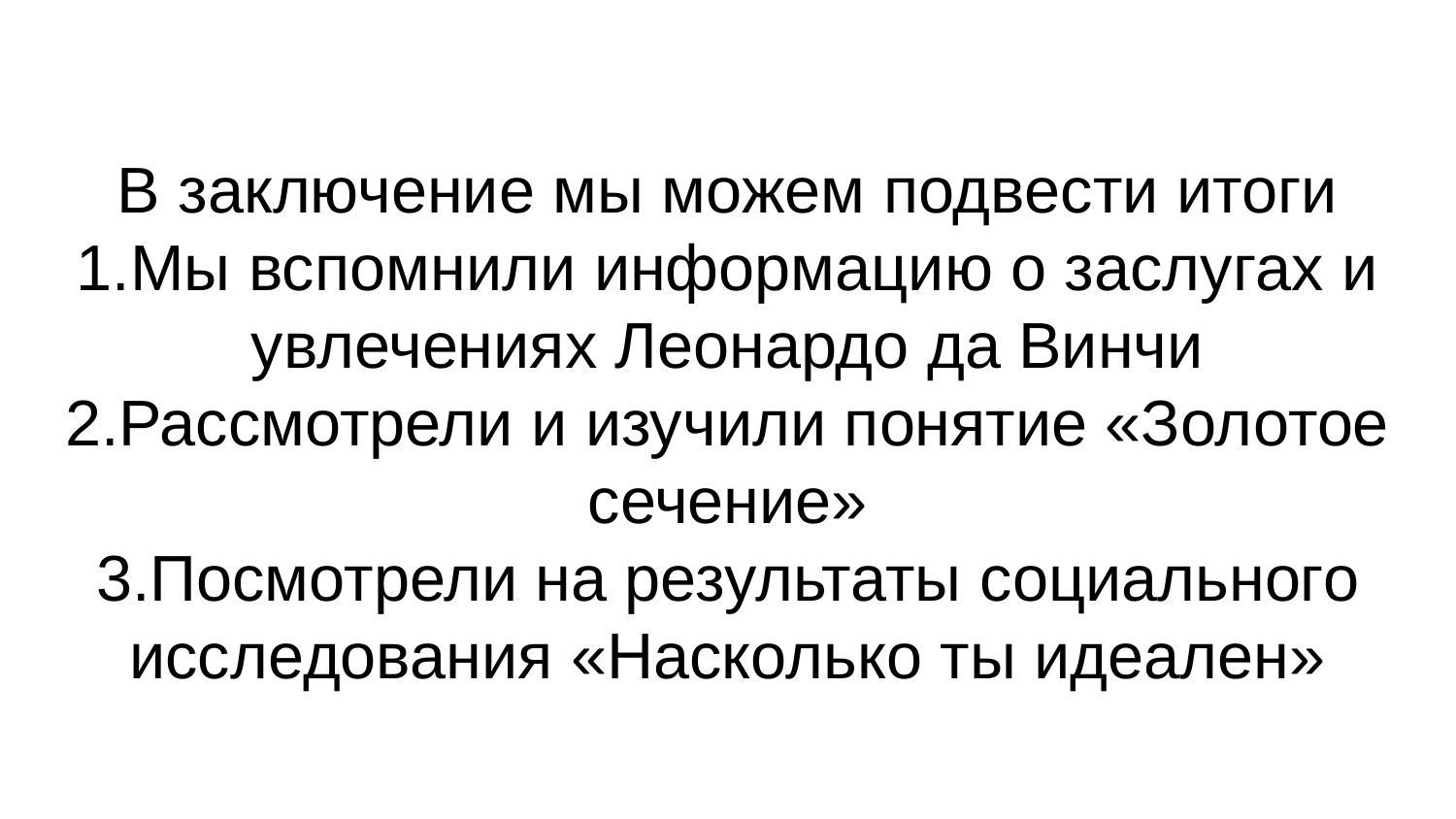

# В заключение мы можем подвести итоги
1.Мы вспомнили информацию о заслугах и увлечениях Леонардо да Винчи
2.Рассмотрели и изучили понятие «Золотое сечение»
3.Посмотрели на результаты социального исследования «Насколько ты идеален»